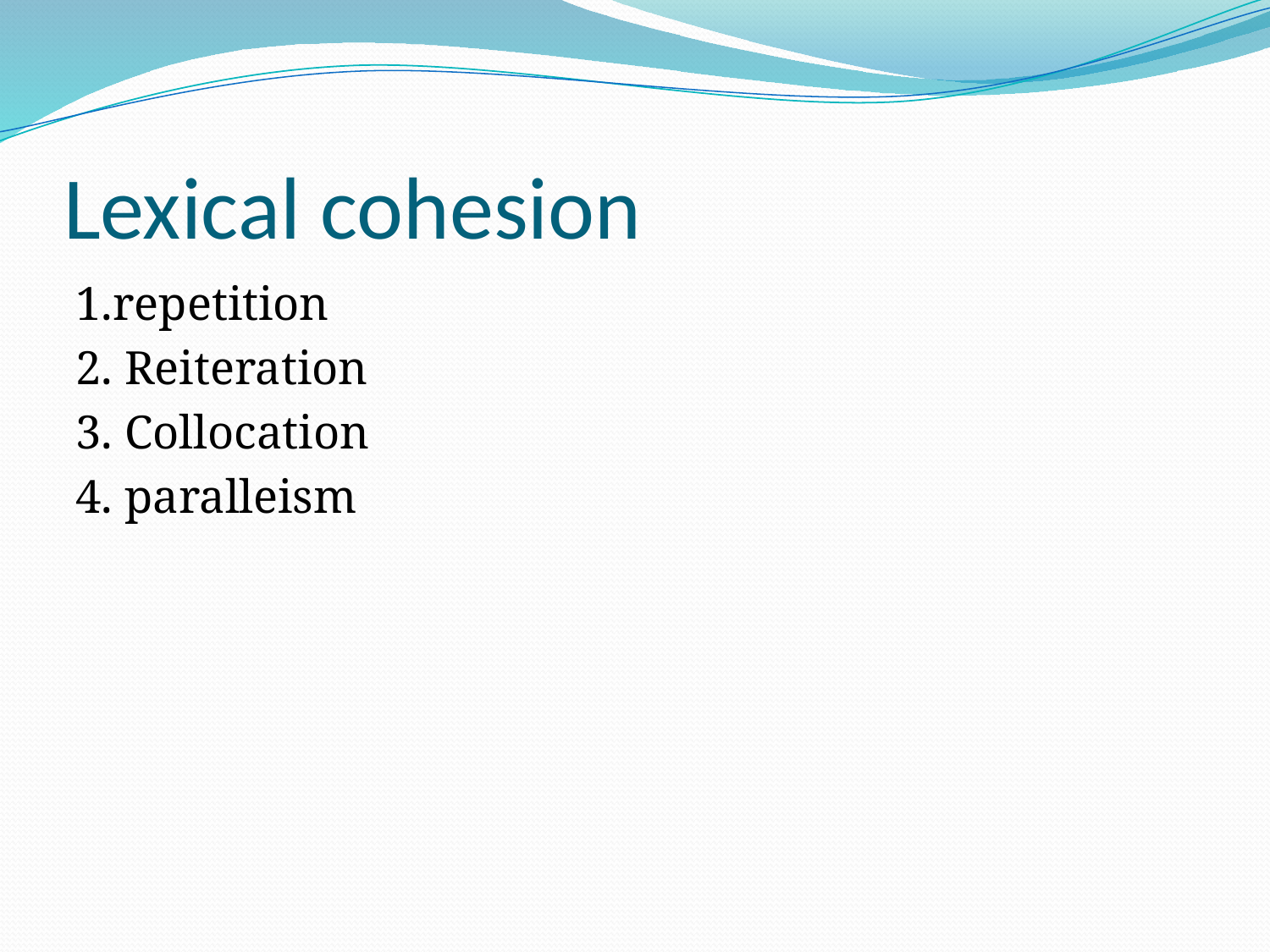

# Lexical cohesion
1.repetition
2. Reiteration
3. Collocation
4. paralleism